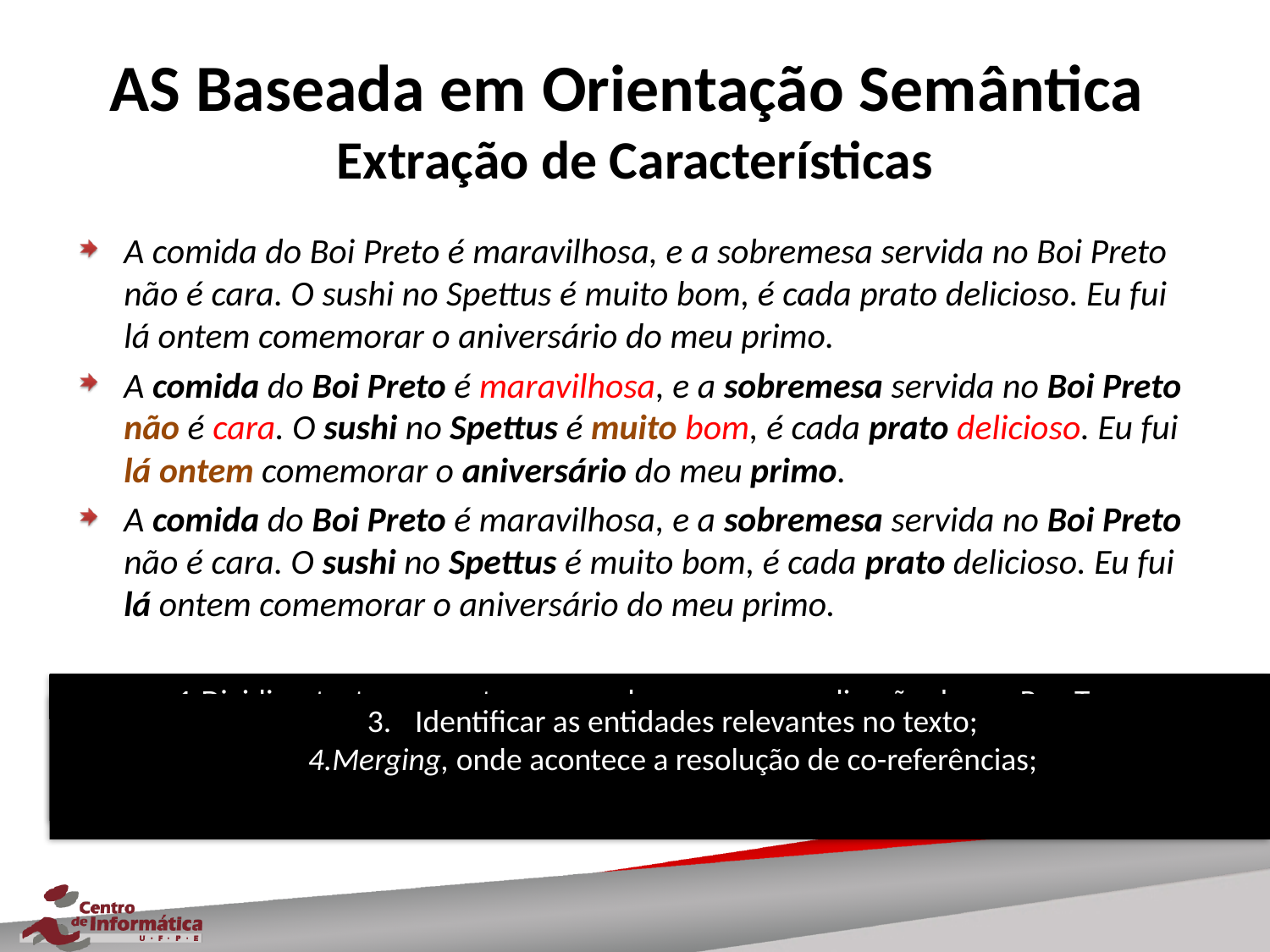

# AS Baseada em Orientação Semântica Extração de Características
A comida do Boi Preto é maravilhosa, e a sobremesa servida no Boi Preto não é cara. O sushi no Spettus é muito bom, é cada prato delicioso. Eu fui lá ontem comemorar o aniversário do meu primo.
A comida do Boi Preto é maravilhosa, e a sobremesa servida no Boi Preto não é cara. O sushi no Spettus é muito bom, é cada prato delicioso. Eu fui lá ontem comemorar o aniversário do meu primo.
A comida do Boi Preto é maravilhosa, e a sobremesa servida no Boi Preto não é cara. O sushi no Spettus é muito bom, é cada prato delicioso. Eu fui lá ontem comemorar o aniversário do meu primo.

Dividir o texto em sentenças e palavras, para a aplicação de um Pos-Tagger;
Identificar os grupos de substantivos, grupos de verbos, expressões preposicionais e outras estruturas simples;

Identificar as entidades relevantes no texto;
Merging, onde acontece a resolução de co-referências;